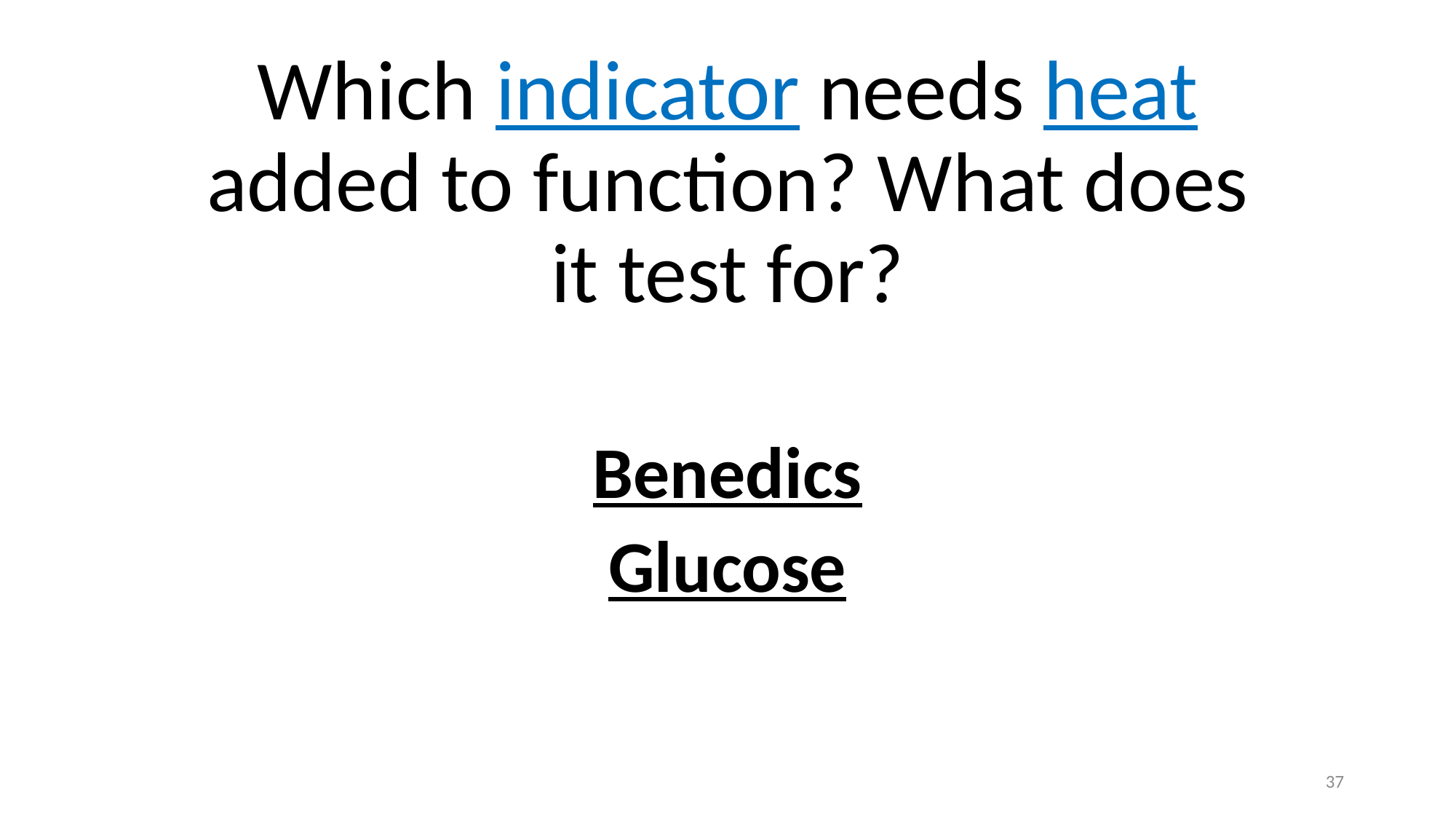

# Which indicator needs heat added to function? What does it test for?
Benedics
Glucose
37